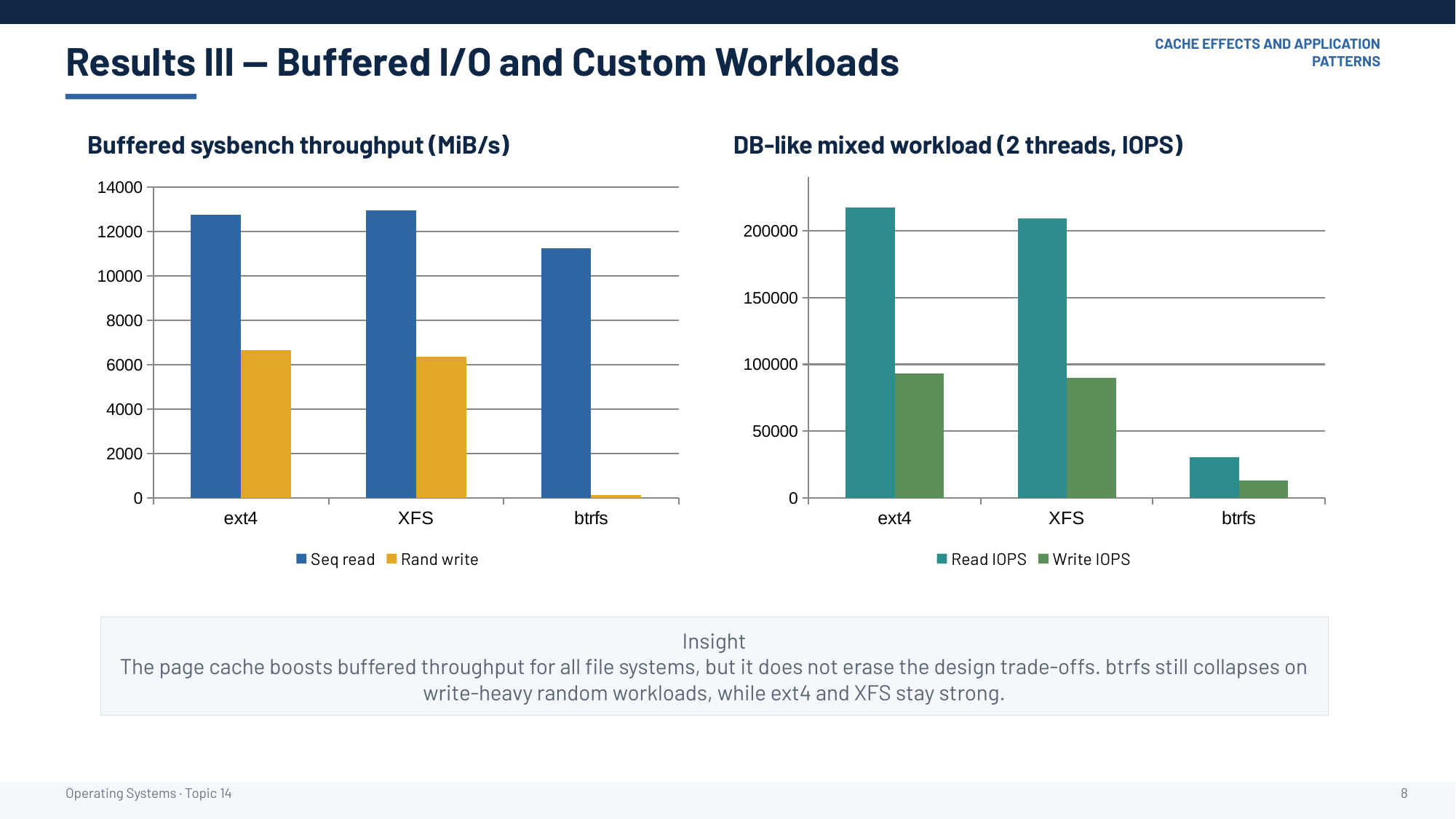

Results III — Buffered I/O and Custom Workloads
CACHE EFFECTS AND APPLICATION PATTERNS

Buffered sysbench throughput (MiB/s)
DB-like mixed workload (2 threads, IOPS)

### Chart

| Category | Seq read | Rand write |
|---|---|---|
| ext4 | 12747.0 | 6659.0 |
| XFS | 12931.0 | 6374.0 |
| btrfs | 11238.0 | 133.0 |

### Chart

| Category | Read IOPS | Write IOPS |
|---|---|---|
| ext4 | 217642.0 | 93298.0 |
| XFS | 209424.0 | 89762.0 |
| btrfs | 30631.0 | 13173.0 |
Insight
The page cache boosts buffered throughput for all file systems, but it does not erase the design trade-offs. btrfs still collapses on write-heavy random workloads, while ext4 and XFS stay strong.

Operating Systems · Topic 14
8